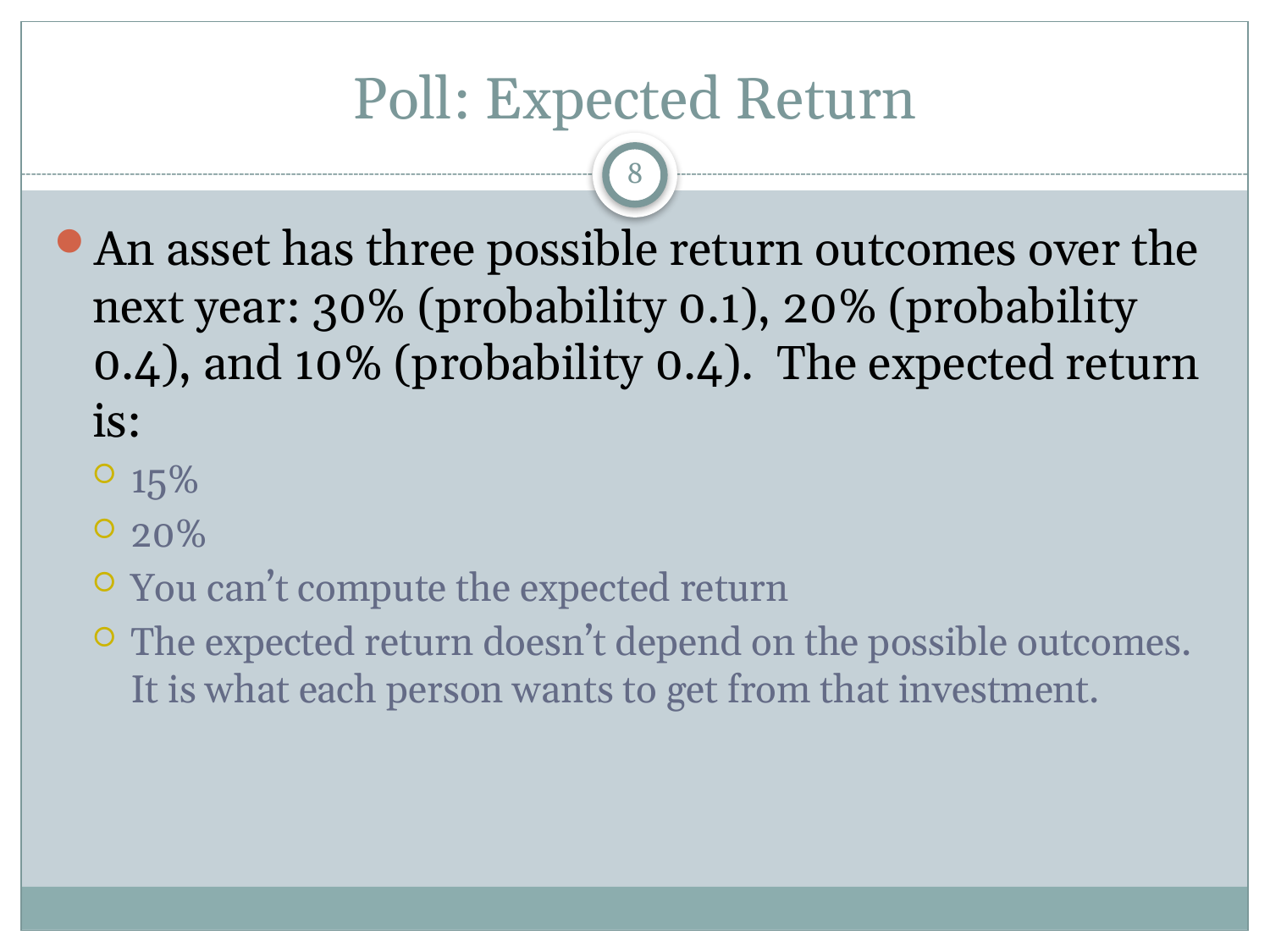

# Poll: Expected Return
8
An asset has three possible return outcomes over the next year: 30% (probability 0.1), 20% (probability 0.4), and 10% (probability 0.4).  The expected return is:
15%
20%
You can’t compute the expected return
The expected return doesn’t depend on the possible outcomes.  It is what each person wants to get from that investment.